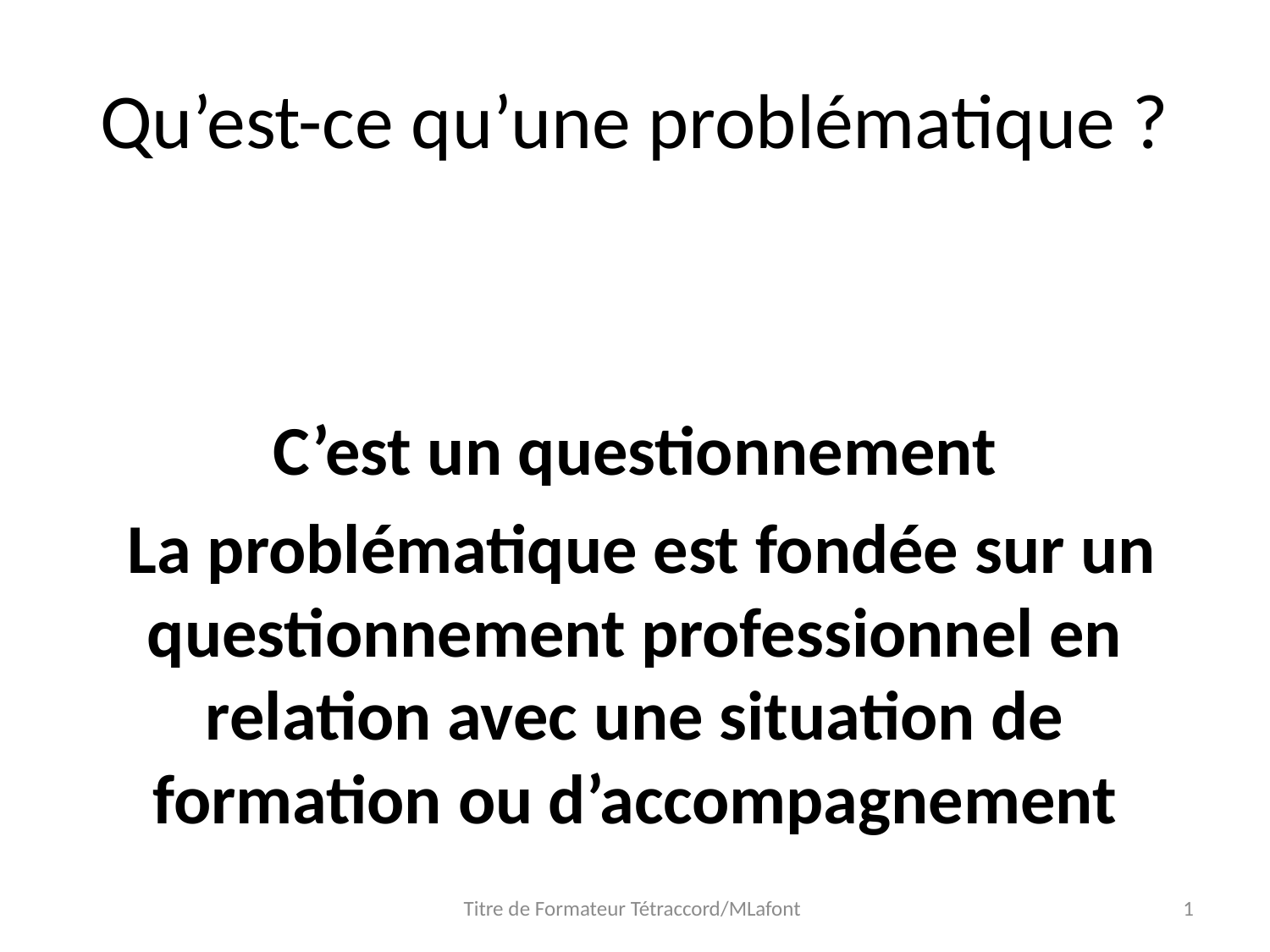

# Qu’est-ce qu’une problématique ?

C’est un questionnement
 La problématique est fondée sur un questionnement professionnel en relation avec une situation de formation ou d’accompagnement
Titre de Formateur Tétraccord/MLafont
1